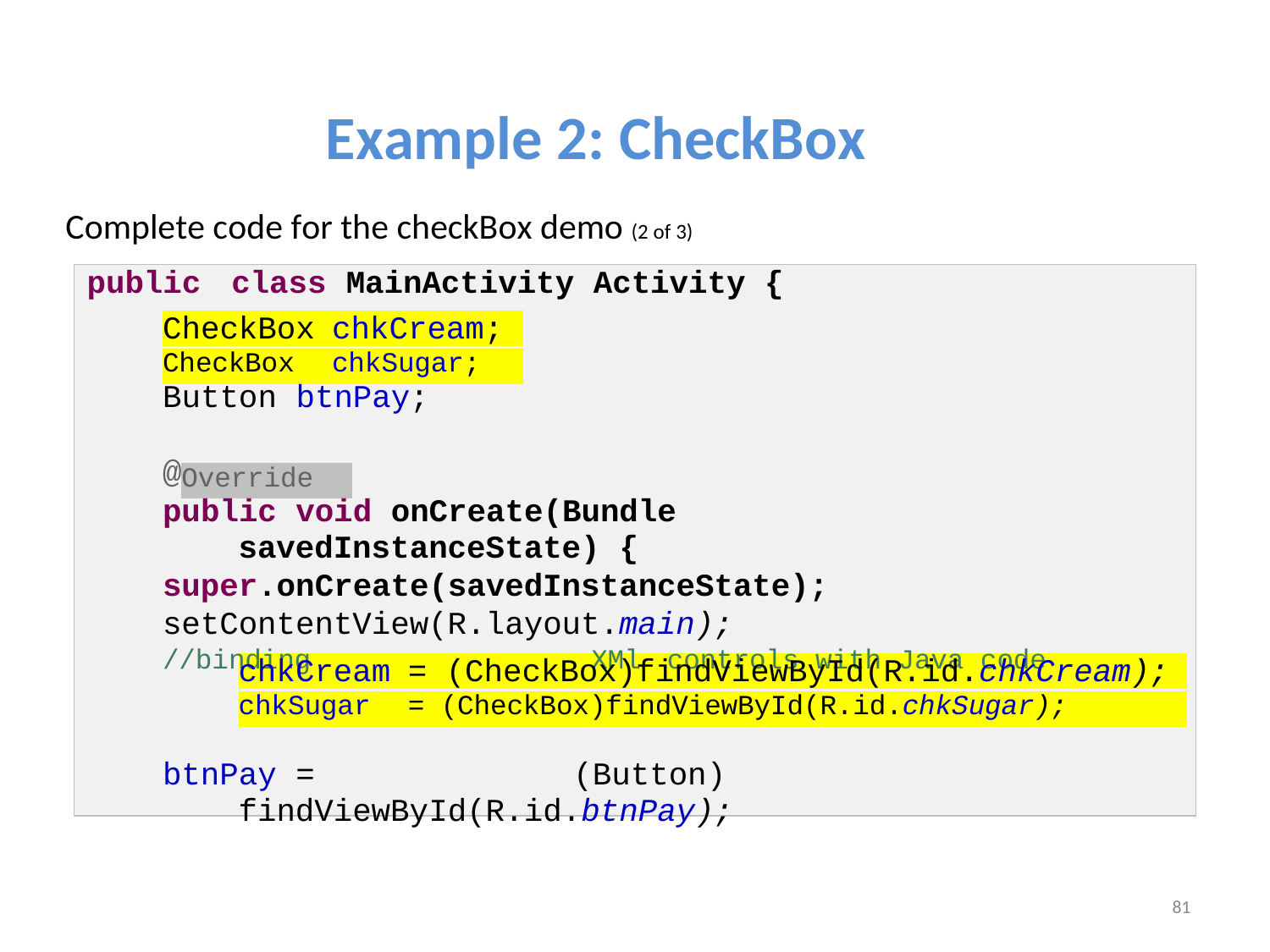

Example 2: CheckBox
Complete code for the checkBox demo (2 of 3)

public	class	MainActivity Activity {
Button btnPay;
@
public void onCreate(Bundle	savedInstanceState)	{
super.onCreate(savedInstanceState);
setContentView(R.layout.main);
//binding	XMl	controls with Java code
btnPay =	(Button) findViewById(R.id.btnPay);

CheckBox	chkCream;

CheckBox	chkSugar;

Override

chkCream	= (CheckBox)findViewById(R.id.chkCream);

chkSugar	= (CheckBox)findViewById(R.id.chkSugar);

81